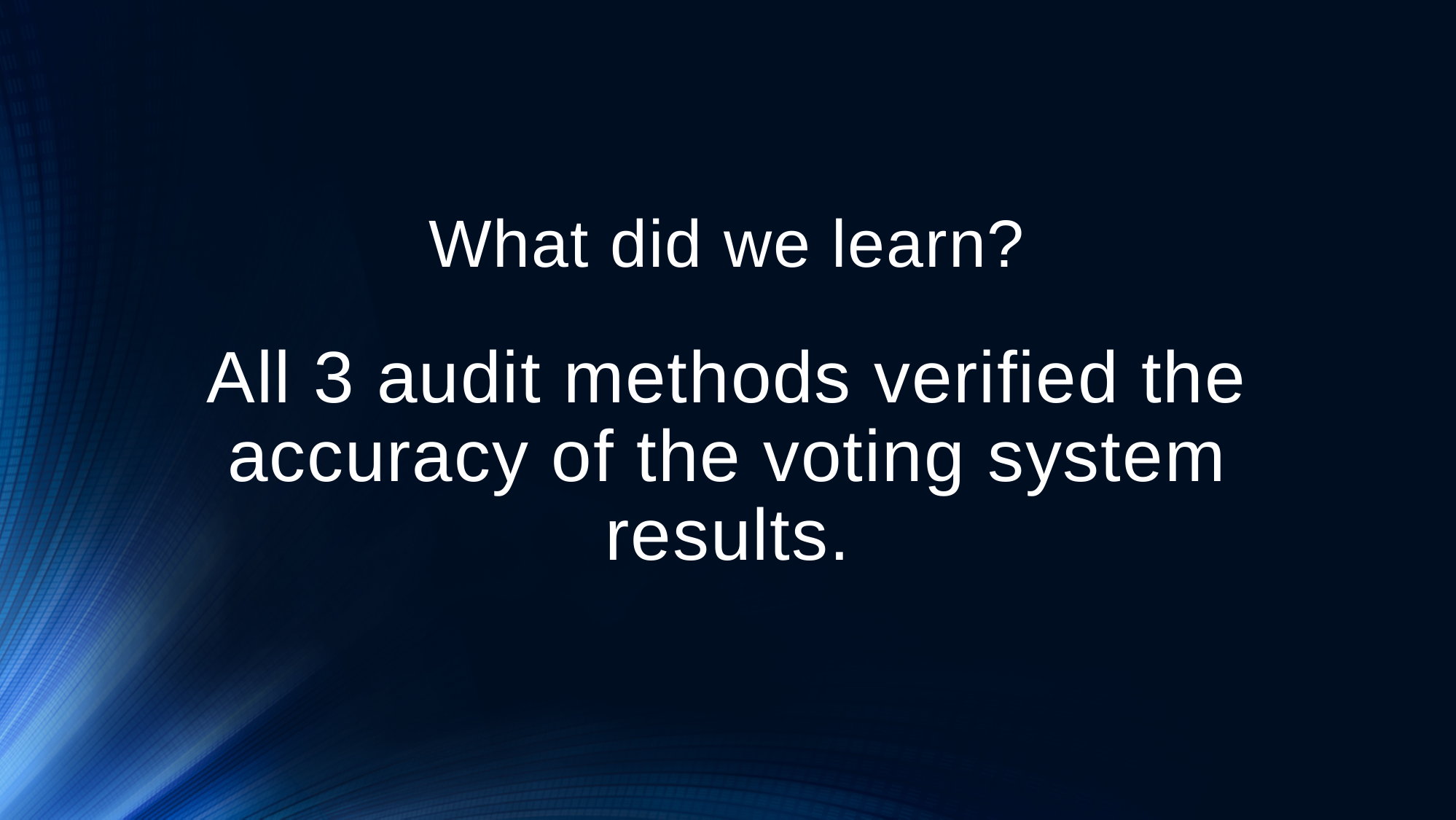

What did we learn?
All 3 audit methods verified the accuracy of the voting system results.